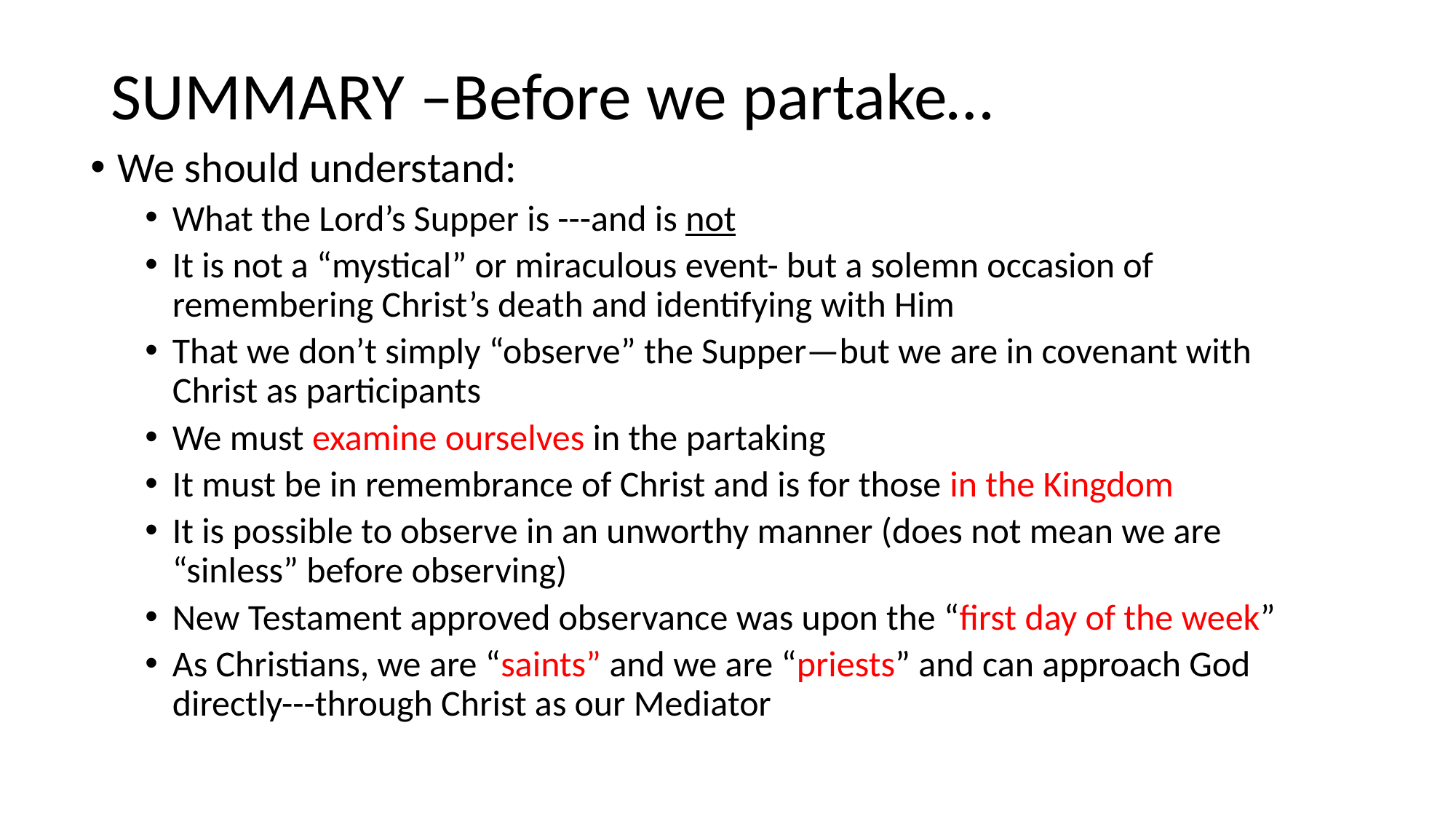

# SUMMARY –Before we partake…
We should understand:
What the Lord’s Supper is ---and is not
It is not a “mystical” or miraculous event- but a solemn occasion of remembering Christ’s death and identifying with Him
That we don’t simply “observe” the Supper—but we are in covenant with Christ as participants
We must examine ourselves in the partaking
It must be in remembrance of Christ and is for those in the Kingdom
It is possible to observe in an unworthy manner (does not mean we are “sinless” before observing)
New Testament approved observance was upon the “first day of the week”
As Christians, we are “saints” and we are “priests” and can approach God directly---through Christ as our Mediator